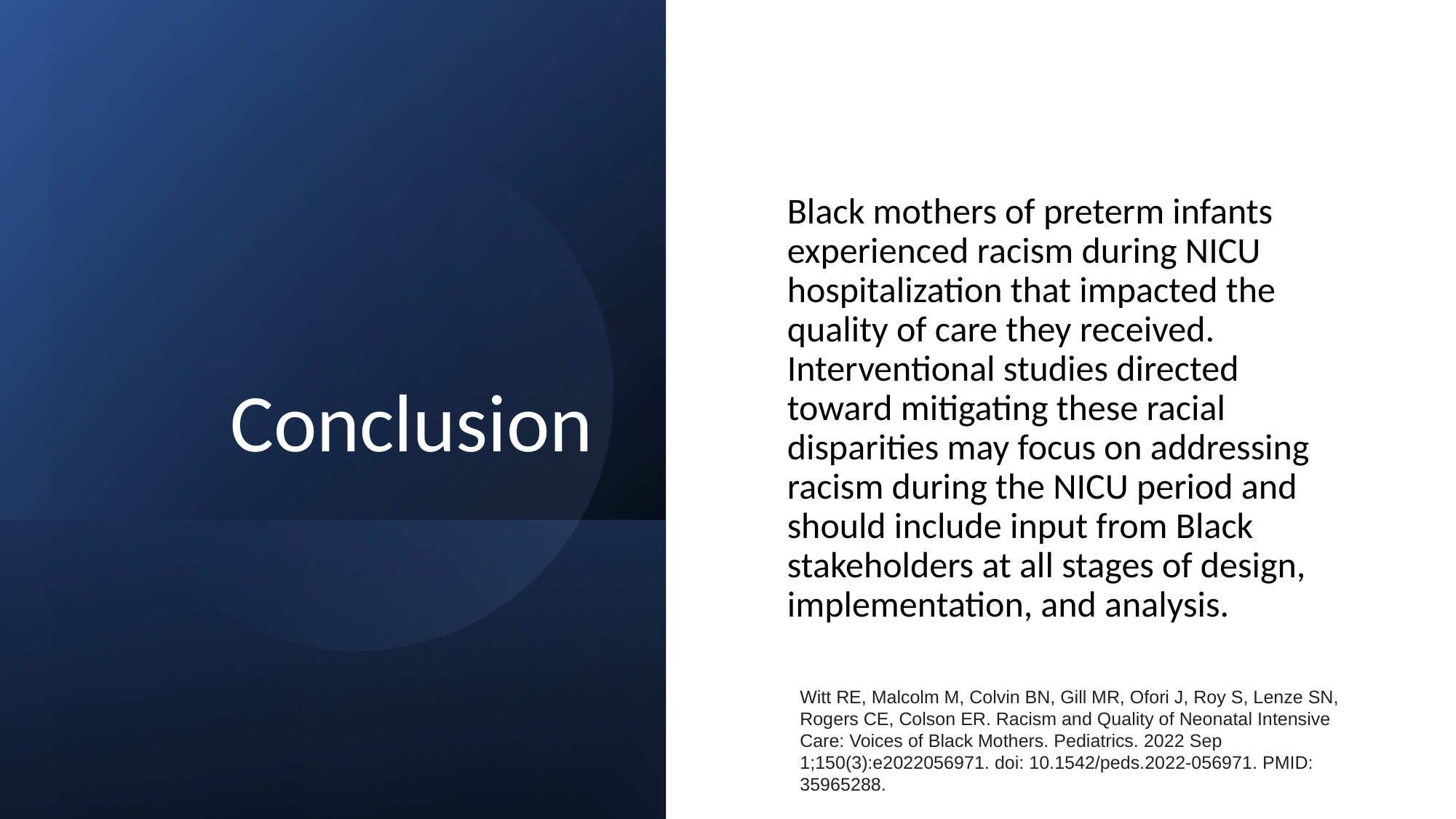

# Conclusion

Black mothers of preterm infants experienced racism during NICU hospitalization that impacted the quality of care they received. Interventional studies directed toward mitigating these racial disparities may focus on addressing racism during the NICU period and should include input from Black stakeholders at all stages of design, implementation, and analysis.

Witt RE, Malcolm M, Colvin BN, Gill MR, Ofori J, Roy S, Lenze SN, Rogers CE, Colson ER. Racism and Quality of Neonatal Intensive Care: Voices of Black Mothers. Pediatrics. 2022 Sep 1;150(3):e2022056971. doi: 10.1542/peds.2022-056971. PMID: 35965288.